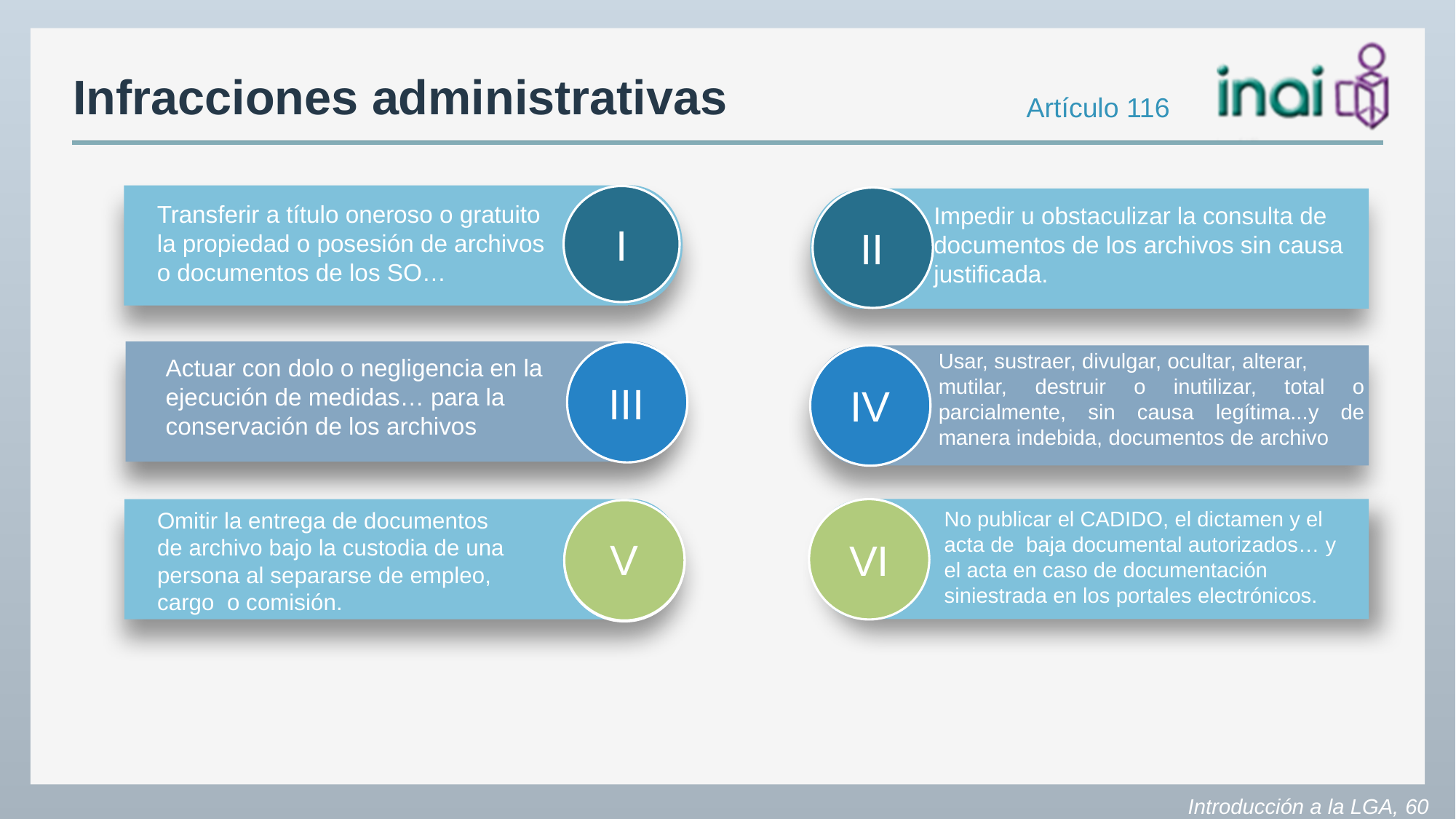

# Infracciones administrativas
Artículo 116

Transferir a título oneroso o gratuito
la propiedad o posesión de archivos
o documentos de los SO…
I

Impedir u obstaculizar la consulta de documentos de los archivos sin causa justificada.
II

III
Usar, sustraer, divulgar, ocultar, alterar,
mutilar, destruir o inutilizar, total o parcialmente, sin causa legítima...y de manera indebida, documentos de archivo

Actuar con dolo o negligencia en la ejecución de medidas… para la conservación de los archivos
IV

V
V

No publicar el CADIDO, el dictamen y el acta de  baja documental autorizados… y el acta en caso de documentación siniestrada en los portales electrónicos.
Omitir la entrega de documentos
de archivo bajo la custodia de una
persona al separarse de empleo,
cargo  o comisión.
VI
Introducción a la LGA, 60